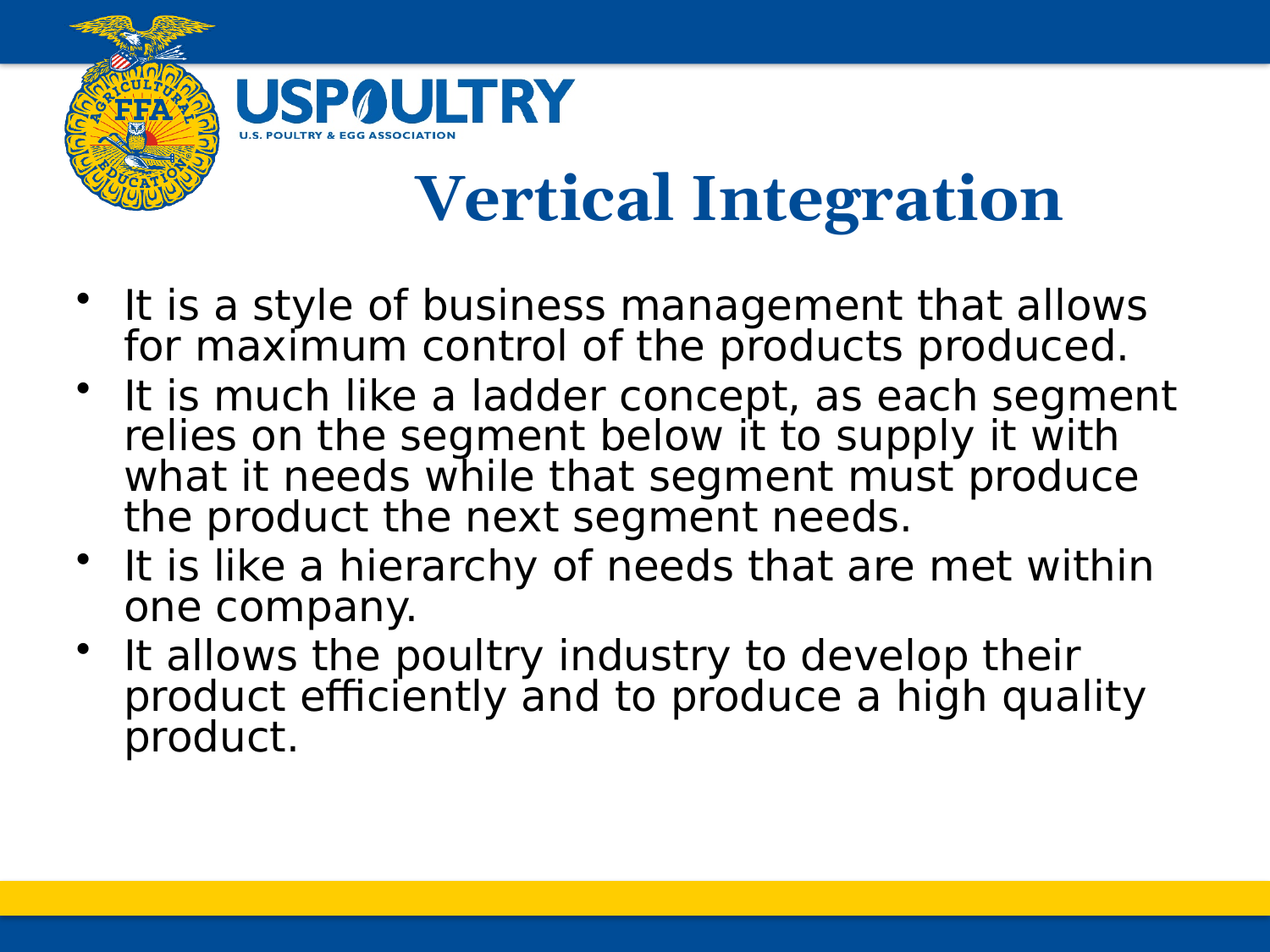

# Vertical Integration
It is a style of business management that allows for maximum control of the products produced.
It is much like a ladder concept, as each segment relies on the segment below it to supply it with what it needs while that segment must produce the product the next segment needs.
It is like a hierarchy of needs that are met within one company.
It allows the poultry industry to develop their product efficiently and to produce a high quality product.